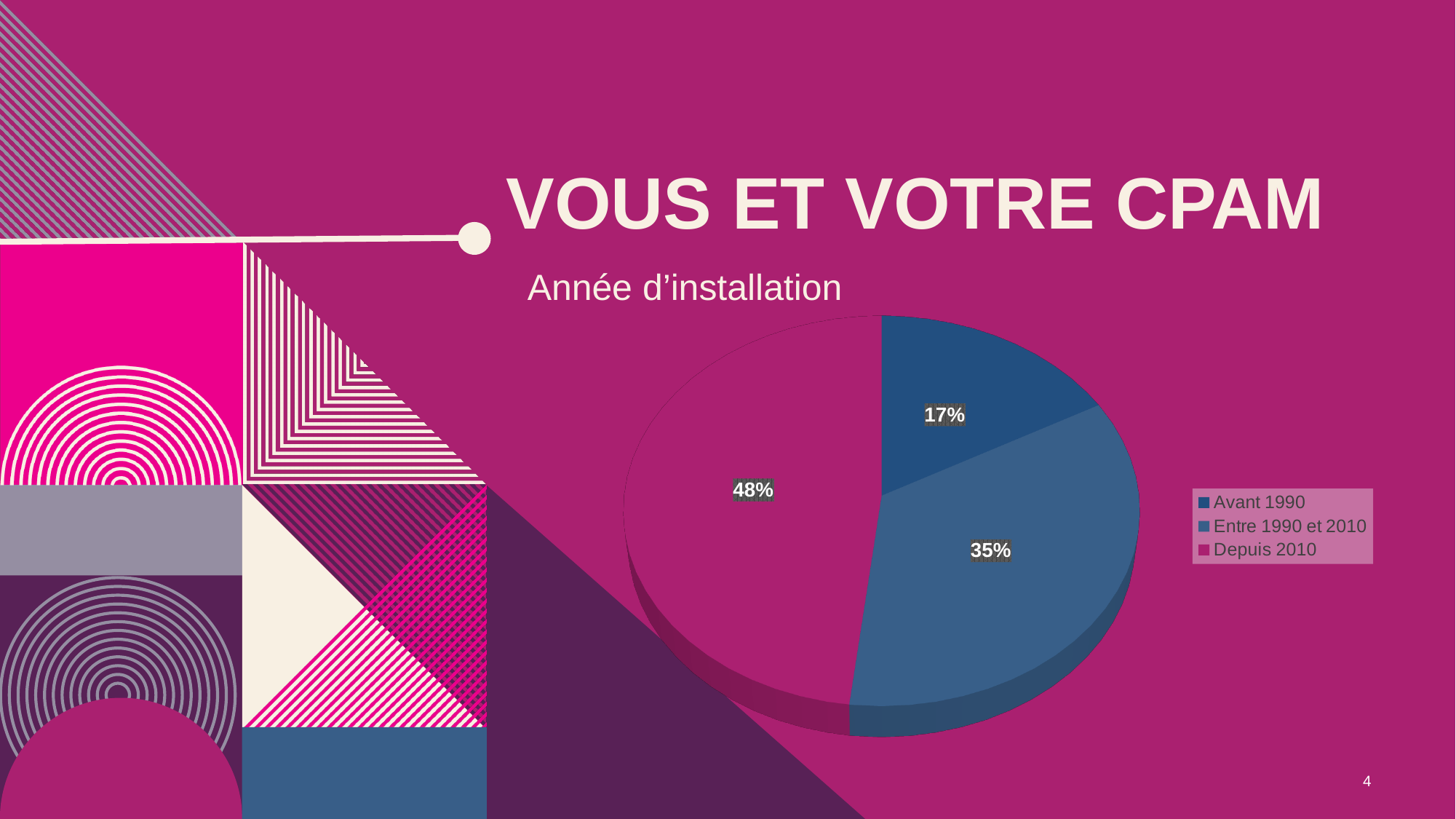

# VOUS ET VOTRE CPAM
Année d’installation

[unsupported chart]

4